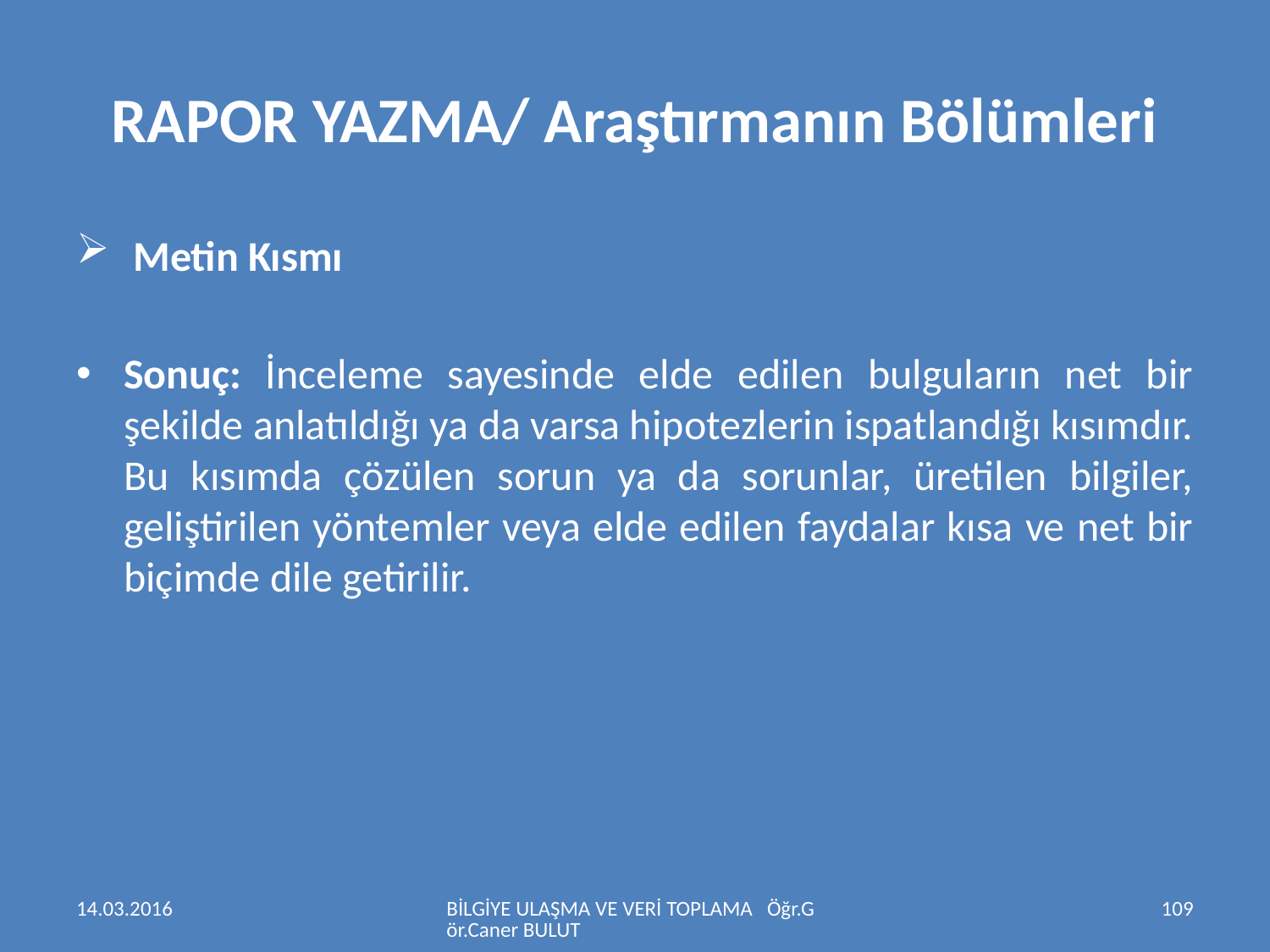

# RAPOR YAZMA/ Araştırmanın Bölümleri
 Metin Kısmı

Sonuç: İnceleme sayesinde elde edilen bulguların net bir şekilde anlatıldığı ya da varsa hipotezlerin ispatlandığı kısımdır. Bu kısımda çözülen sorun ya da sorunlar, üretilen bilgiler, geliştirilen yöntemler veya elde edilen faydalar kısa ve net bir biçimde dile getirilir.

14.03.2016
BİLGİYE ULAŞMA VE VERİ TOPLAMA   Öğr.Gör.Caner BULUT
109